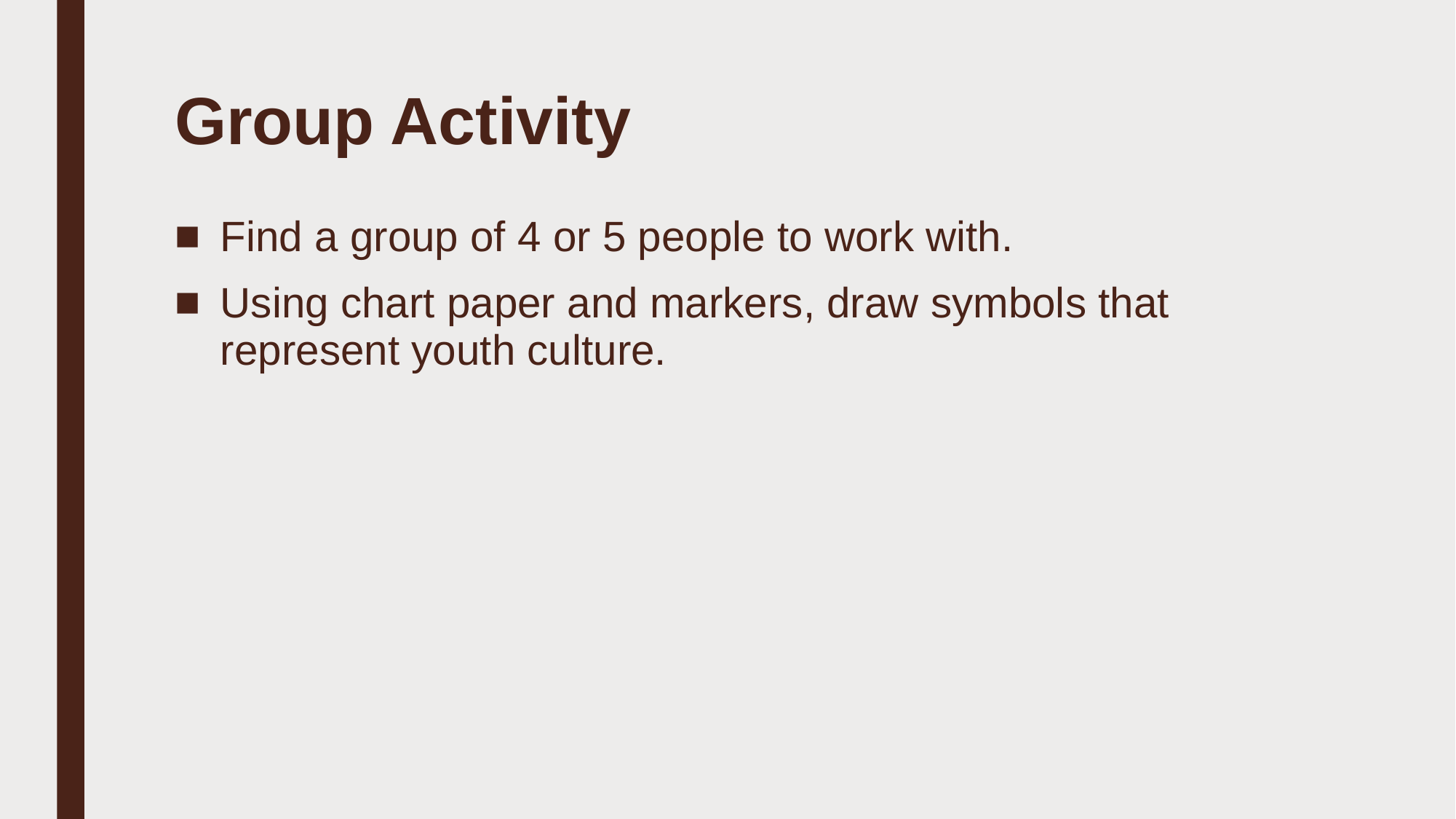

# Group Activity
Find a group of 4 or 5 people to work with.
Using chart paper and markers, draw symbols that represent youth culture.